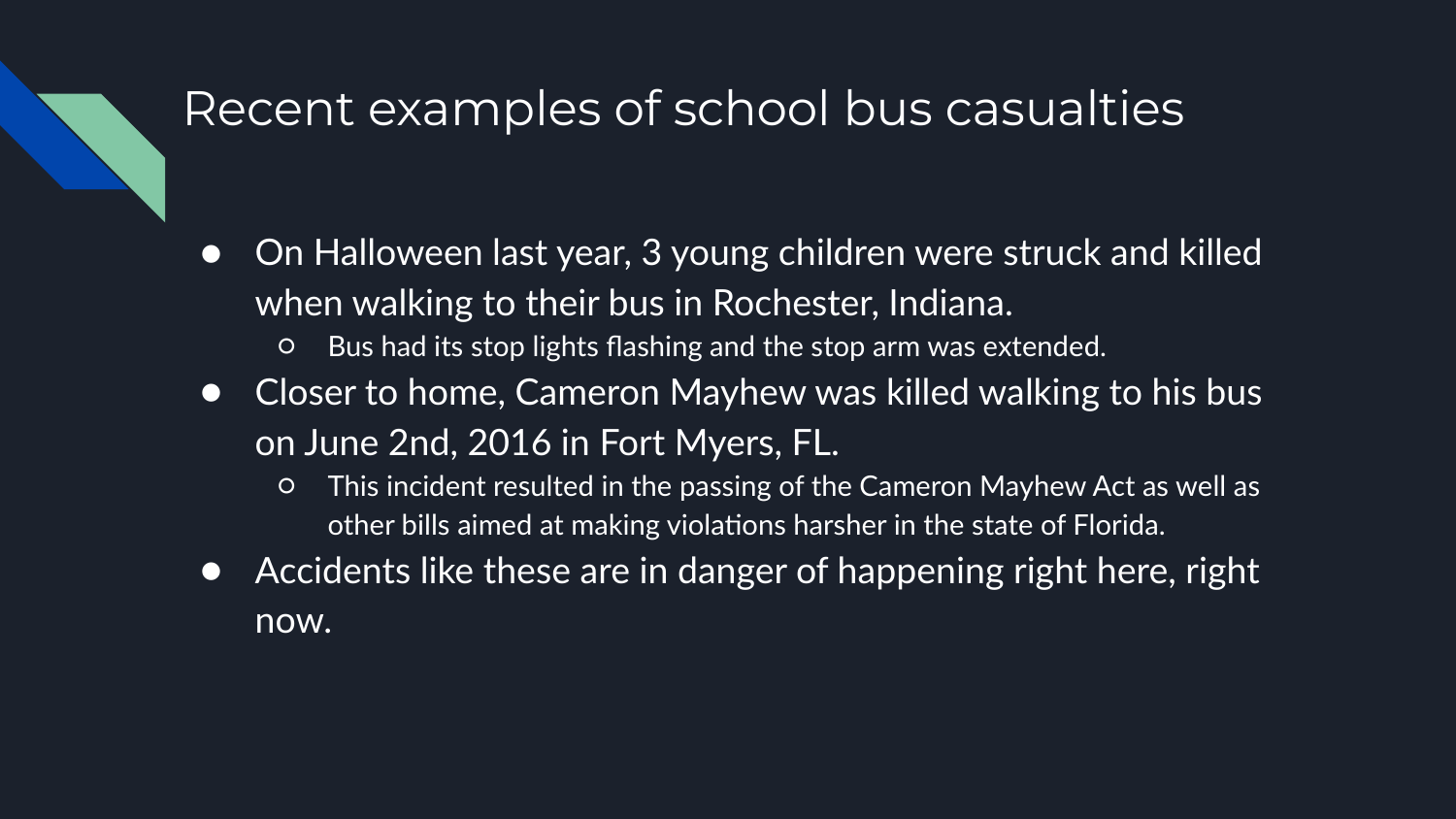

# Recent examples of school bus casualties
On Halloween last year, 3 young children were struck and killed when walking to their bus in Rochester, Indiana.
Bus had its stop lights flashing and the stop arm was extended.
Closer to home, Cameron Mayhew was killed walking to his bus on June 2nd, 2016 in Fort Myers, FL.
This incident resulted in the passing of the Cameron Mayhew Act as well as other bills aimed at making violations harsher in the state of Florida.
Accidents like these are in danger of happening right here, right now.